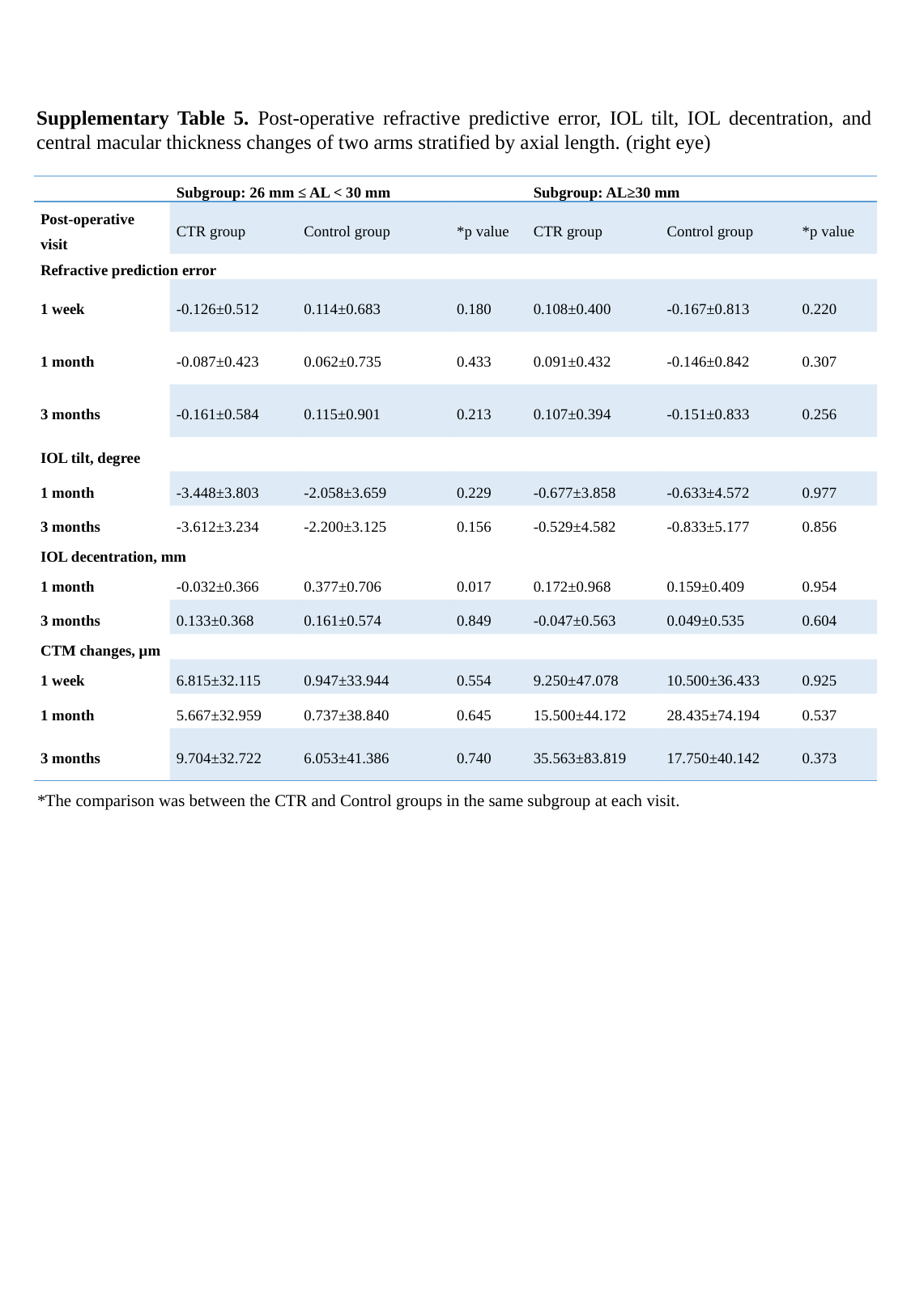

Supplementary Table 5. Post-operative refractive predictive error, IOL tilt, IOL decentration, and central macular thickness changes of two arms stratified by axial length. (right eye)
|  | Subgroup: 26 mm ≤ AL < 30 mm |  |  | Subgroup: AL≥30 mm |  |  |
| --- | --- | --- | --- | --- | --- | --- |
| Post-operative visit | CTR group | Control group | \*p value | CTR group | Control group | \*p value |
| Refractive prediction error |  |  |  |  |  |  |
| 1 week | -0.126±0.512 | 0.114±0.683 | 0.180 | 0.108±0.400 | -0.167±0.813 | 0.220 |
| 1 month | -0.087±0.423 | 0.062±0.735 | 0.433 | 0.091±0.432 | -0.146±0.842 | 0.307 |
| 3 months | -0.161±0.584 | 0.115±0.901 | 0.213 | 0.107±0.394 | -0.151±0.833 | 0.256 |
| IOL tilt, degree |  |  |  |  |  |  |
| 1 month | -3.448±3.803 | -2.058±3.659 | 0.229 | -0.677±3.858 | -0.633±4.572 | 0.977 |
| 3 months | -3.612±3.234 | -2.200±3.125 | 0.156 | -0.529±4.582 | -0.833±5.177 | 0.856 |
| IOL decentration, mm |  |  |  |  |  |  |
| 1 month | -0.032±0.366 | 0.377±0.706 | 0.017 | 0.172±0.968 | 0.159±0.409 | 0.954 |
| 3 months | 0.133±0.368 | 0.161±0.574 | 0.849 | -0.047±0.563 | 0.049±0.535 | 0.604 |
| CTM changes, μm |  |  |  |  |  |  |
| 1 week | 6.815±32.115 | 0.947±33.944 | 0.554 | 9.250±47.078 | 10.500±36.433 | 0.925 |
| 1 month | 5.667±32.959 | 0.737±38.840 | 0.645 | 15.500±44.172 | 28.435±74.194 | 0.537 |
| 3 months | 9.704±32.722 | 6.053±41.386 | 0.740 | 35.563±83.819 | 17.750±40.142 | 0.373 |
*The comparison was between the CTR and Control groups in the same subgroup at each visit.